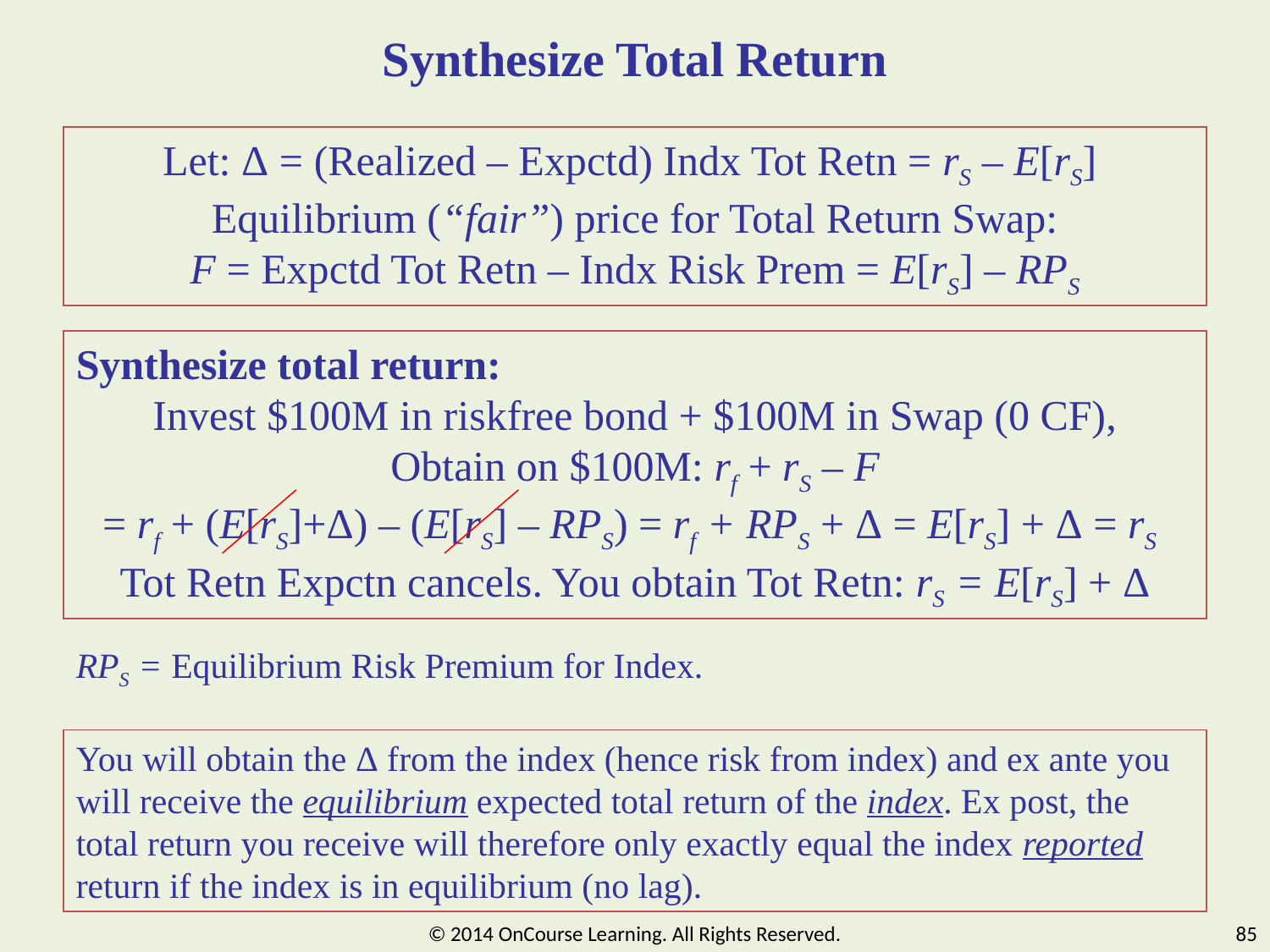

Synthesize Total Return
Let: Δ = (Realized – Expctd) Indx Tot Retn = rS – E[rS]
Equilibrium (“fair”) price for Total Return Swap:
F = Expctd Tot Retn – Indx Risk Prem = E[rS] – RPS
Synthesize total return:
Invest $100M in riskfree bond + $100M in Swap (0 CF),
Obtain on $100M: rf + rS – F
= rf + (E[rS]+Δ) – (E[rS] – RPS) = rf + RPS + Δ = E[rS] + Δ = rS
Tot Retn Expctn cancels. You obtain Tot Retn: rS = E[rS] + Δ

RPS = Equilibrium Risk Premium for Index.
You will obtain the Δ from the index (hence risk from index) and ex ante you will receive the equilibrium expected total return of the index. Ex post, the total return you receive will therefore only exactly equal the index reported return if the index is in equilibrium (no lag).
© 2014 OnCourse Learning. All Rights Reserved.
85